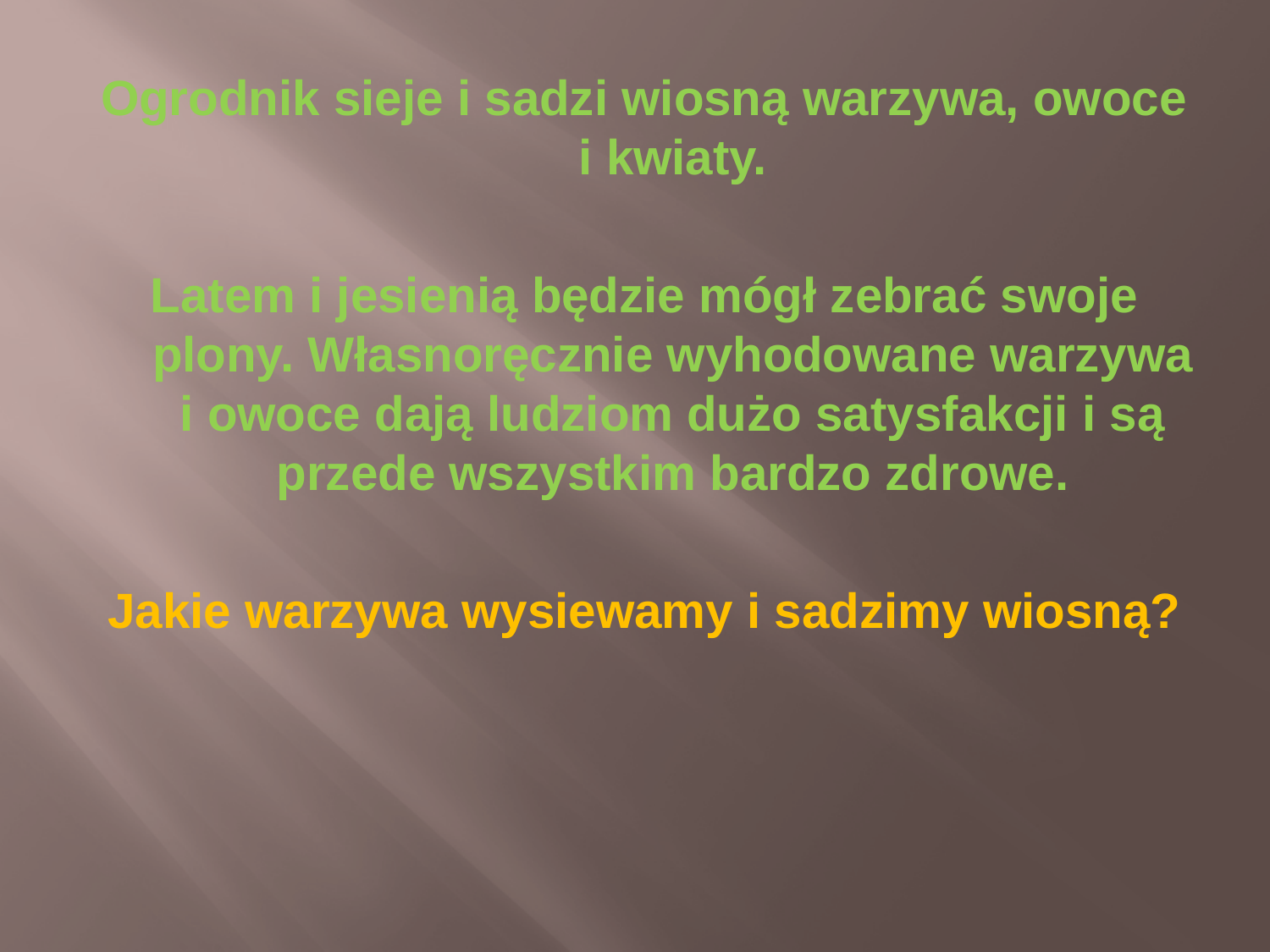

Ogrodnik sieje i sadzi wiosną warzywa, owoce i kwiaty.

Latem i jesienią będzie mógł zebrać swoje plony. Własnoręcznie wyhodowane warzywa i owoce dają ludziom dużo satysfakcji i są przede wszystkim bardzo zdrowe.

Jakie warzywa wysiewamy i sadzimy wiosną?